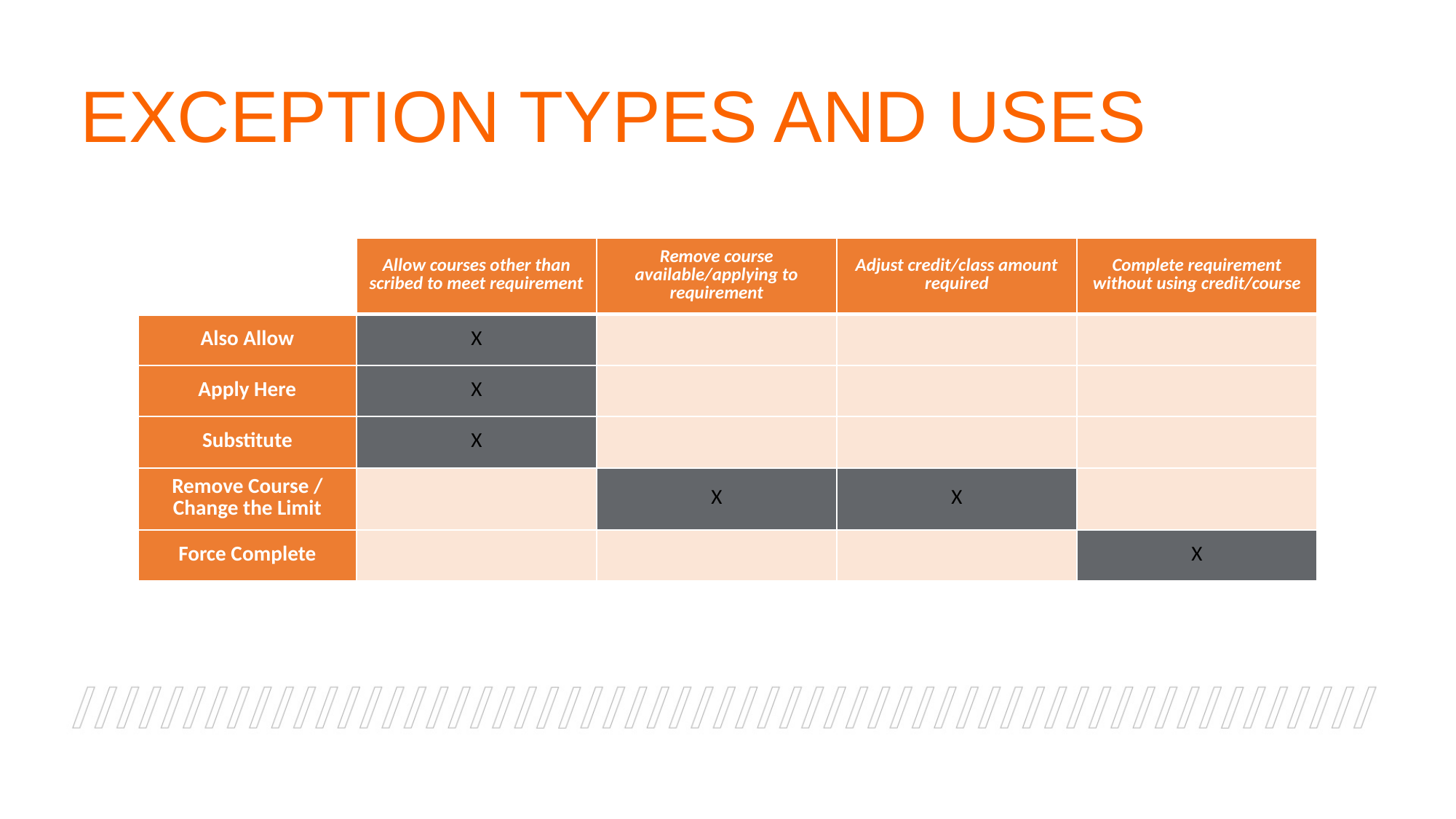

Exception Types and Uses

|  | Allow courses other than scribed to meet requirement | Remove course available/applying to requirement | Adjust credit/class amount required | Complete requirement without using credit/course |
| --- | --- | --- | --- | --- |
| Also Allow | X |  |  |  |
| Apply Here | X |  |  |  |
| Substitute | X |  |  |  |
| Remove Course / Change the Limit |  | X | X |  |
| Force Complete |  |  |  | X |